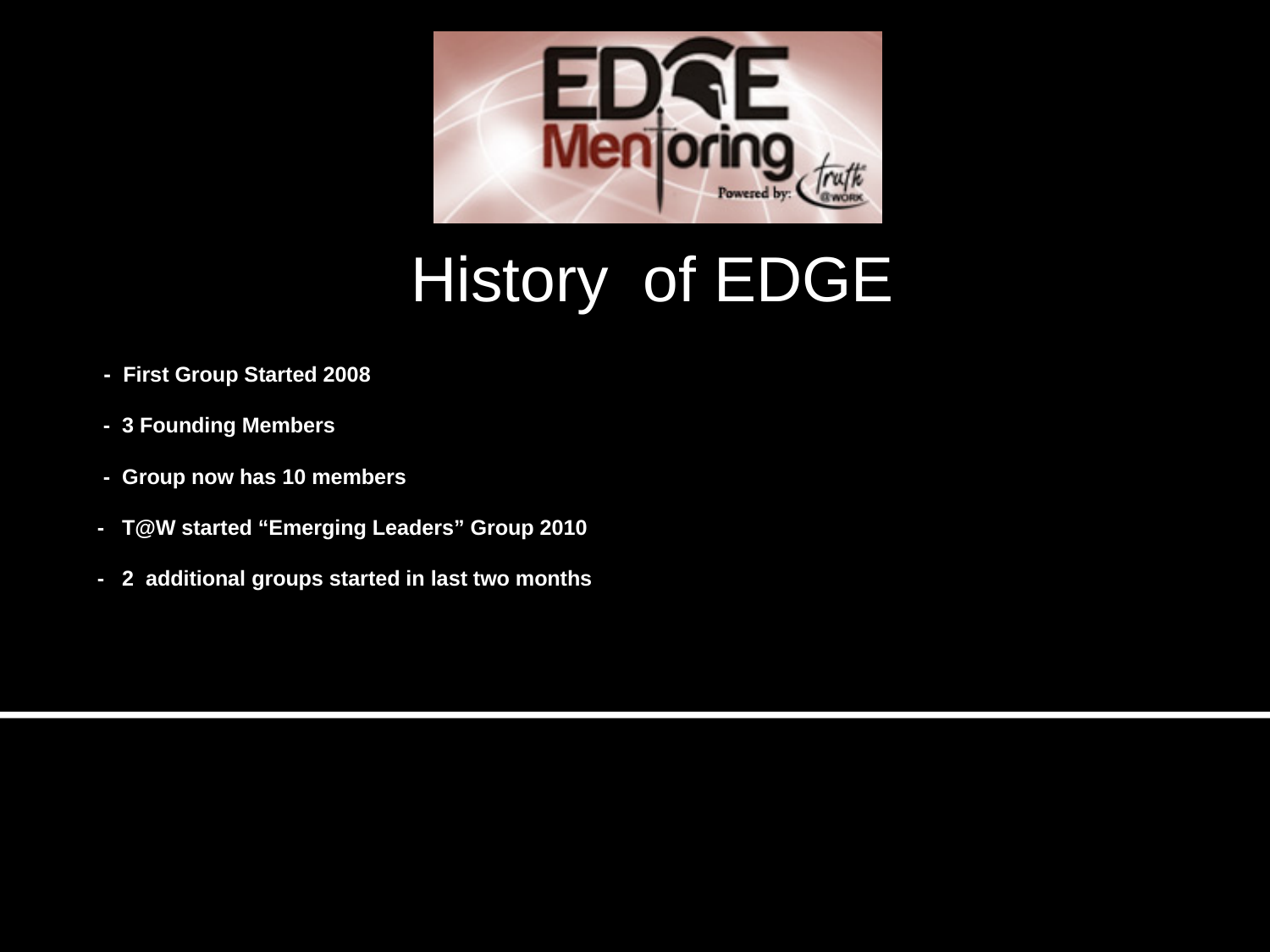

History  of EDGE
# -  First Group Started 2008 -  3 Founding Members -  Group now has 10 members -   T@W started “Emerging Leaders” Group 2010 -   2  additional groups started in last two months